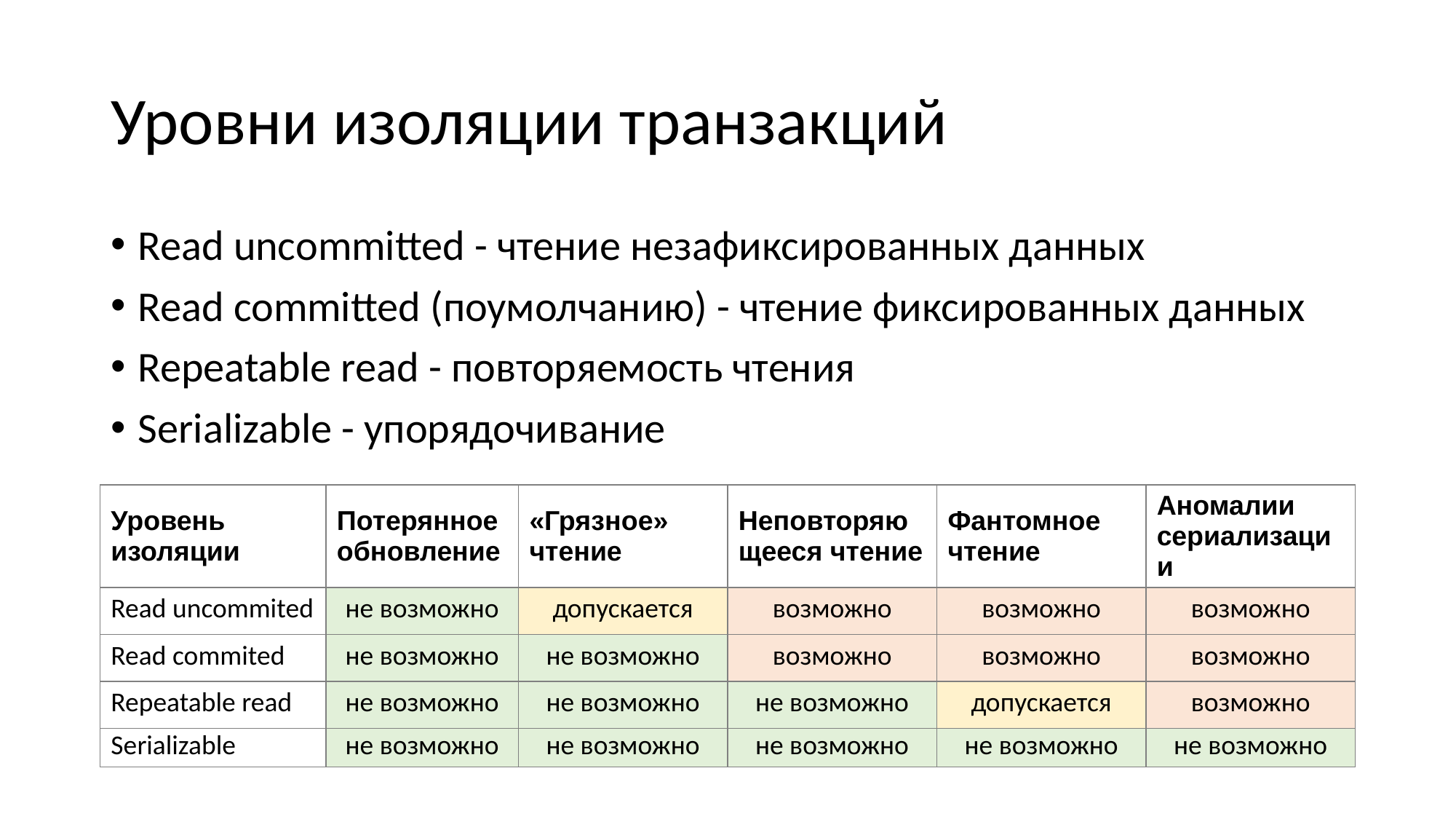

# Уровни изоляции транзакций
Read uncommitted - чтение незафиксированных данных
Read committed (поумолчанию) - чтение фиксированных данных
Repeatable read - повторяемость чтения
Serializable - упорядочивание

| Уровень изоляции | Потерянное обновление | «Грязное» чтение | Неповторяющееся чтение | Фантомное чтение | Аномалии сериализации |
| --- | --- | --- | --- | --- | --- |
| Read uncommited | не возможно | допускается | возможно | возможно | возможно |
| Read commited | не возможно | не возможно | возможно | возможно | возможно |
| Repeatable read | не возможно | не возможно | не возможно | допускается | возможно |
| Serializable | не возможно | не возможно | не возможно | не возможно | не возможно |